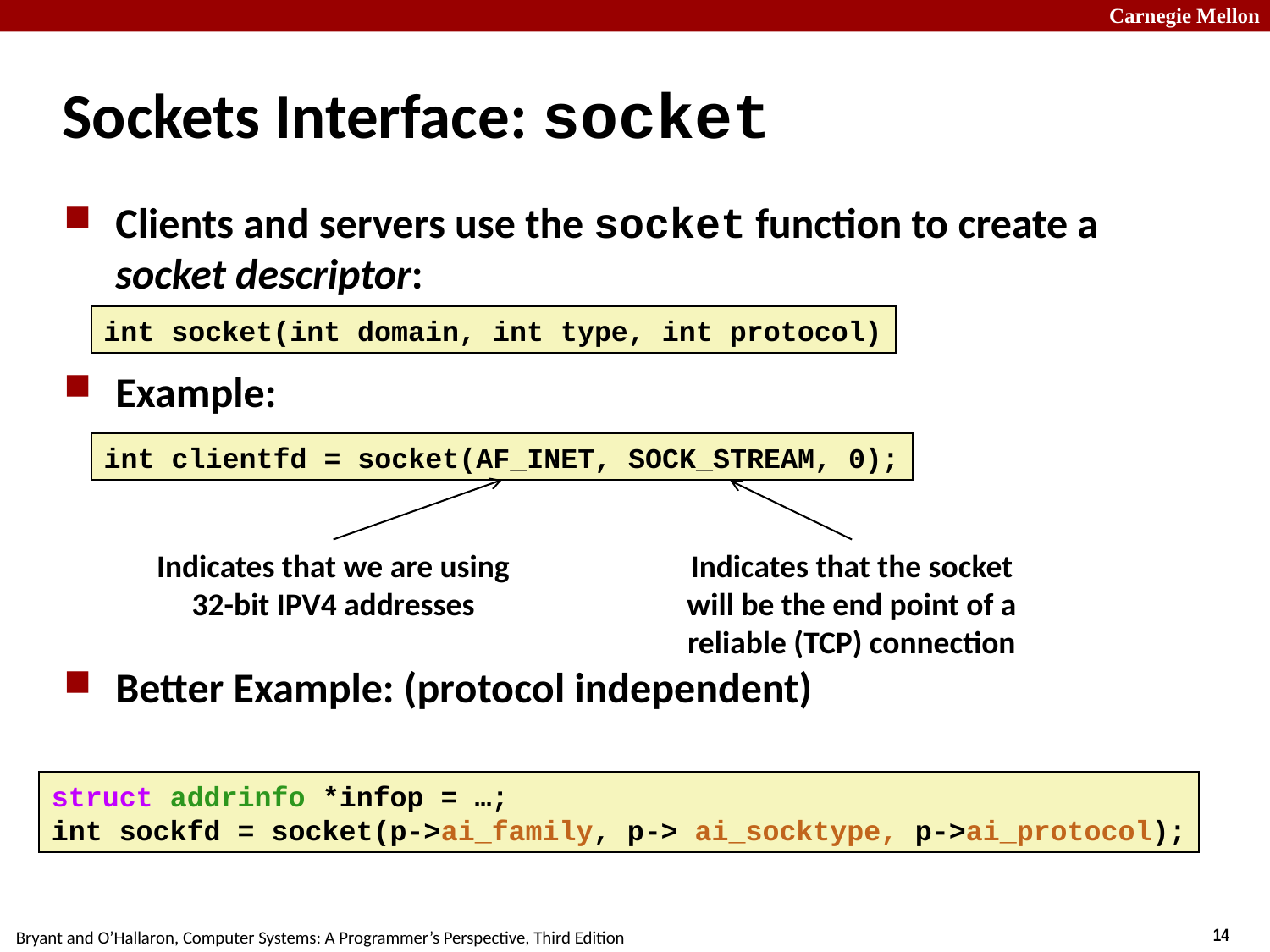

# Sockets Interface: socket
Clients and servers use the socket function to create a socket descriptor:

Example:

Better Example: (protocol independent)
int socket(int domain, int type, int protocol)
int clientfd = socket(AF_INET, SOCK_STREAM, 0);
Indicates that we are using 32-bit IPV4 addresses
Indicates that the socket will be the end point of a reliable (TCP) connection
struct addrinfo *infop = …;
int sockfd = socket(p->ai_family, p-> ai_socktype, p->ai_protocol);